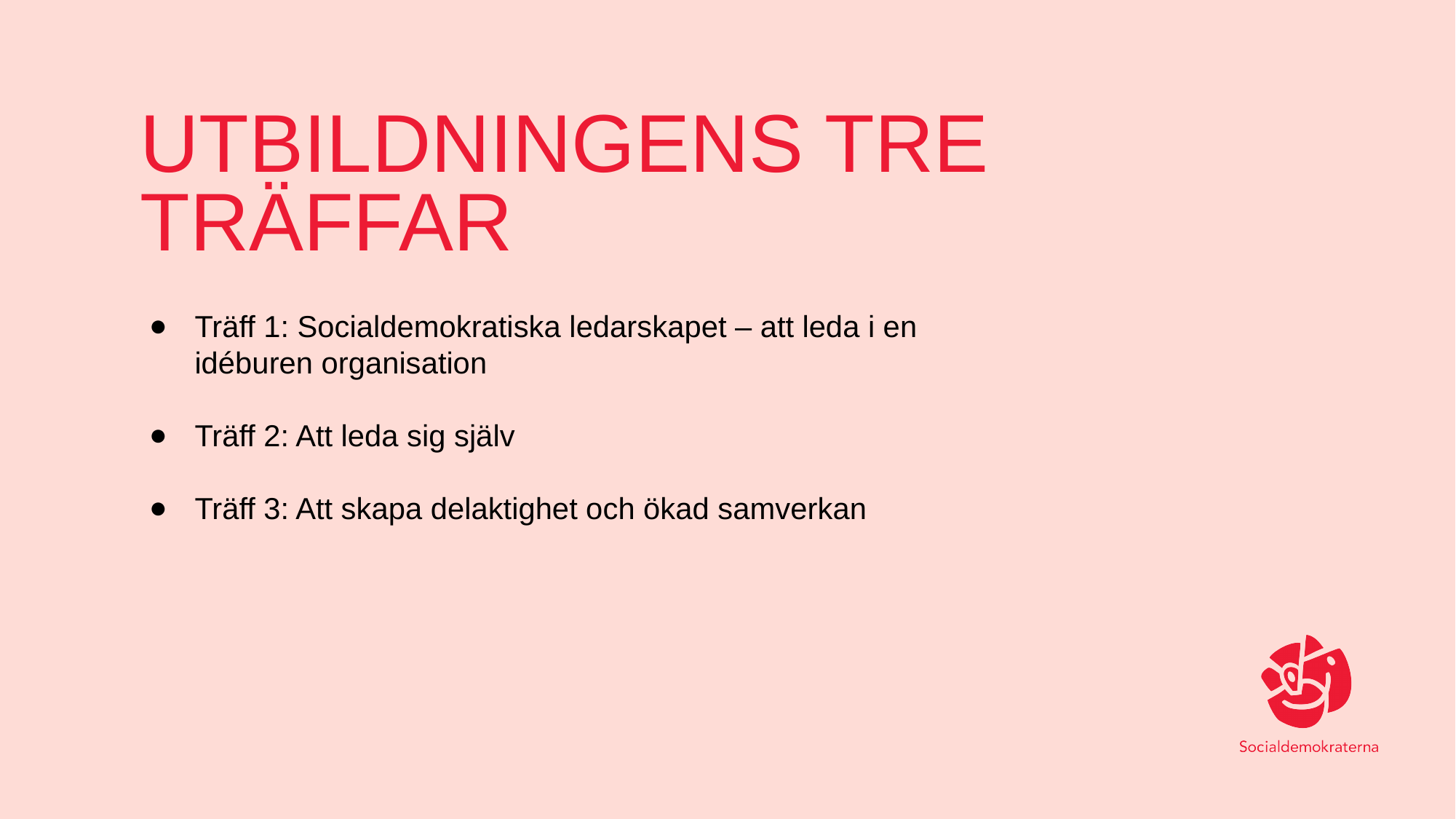

# UTBILDNINGENS TRE TRÄFFAR
Träff 1: Socialdemokratiska ledarskapet – att leda i en idéburen organisation
Träff 2: Att leda sig själv
Träff 3: Att skapa delaktighet och ökad samverkan